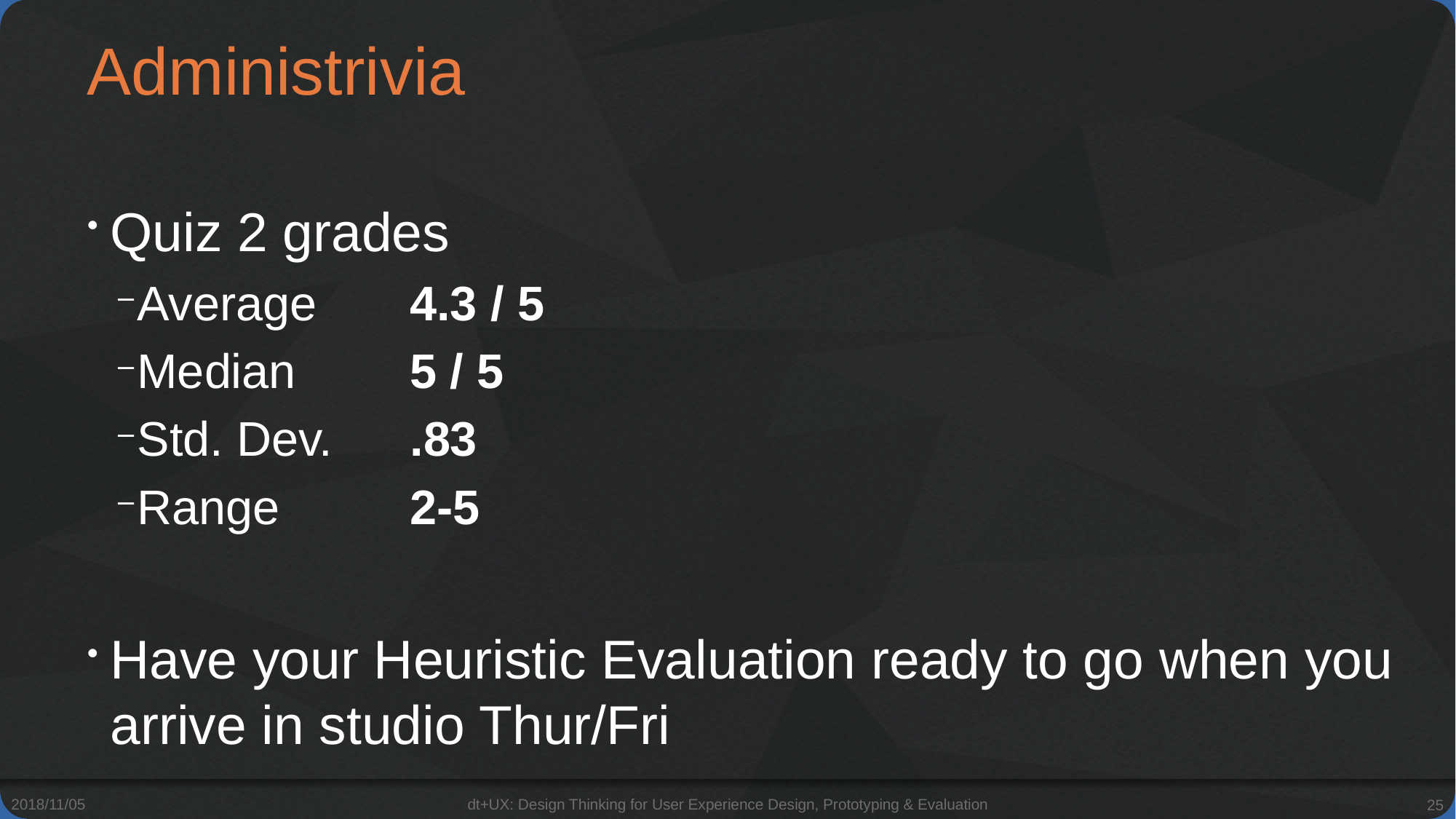

# Administrivia
Quiz 2 grades
Average 	4.3 / 5
Median 	5 / 5
Std. Dev. 	.83
Range	2-5

Have your Heuristic Evaluation ready to go when you arrive in studio Thur/Fri
2018/11/05
dt+UX: Design Thinking for User Experience Design, Prototyping & Evaluation
25